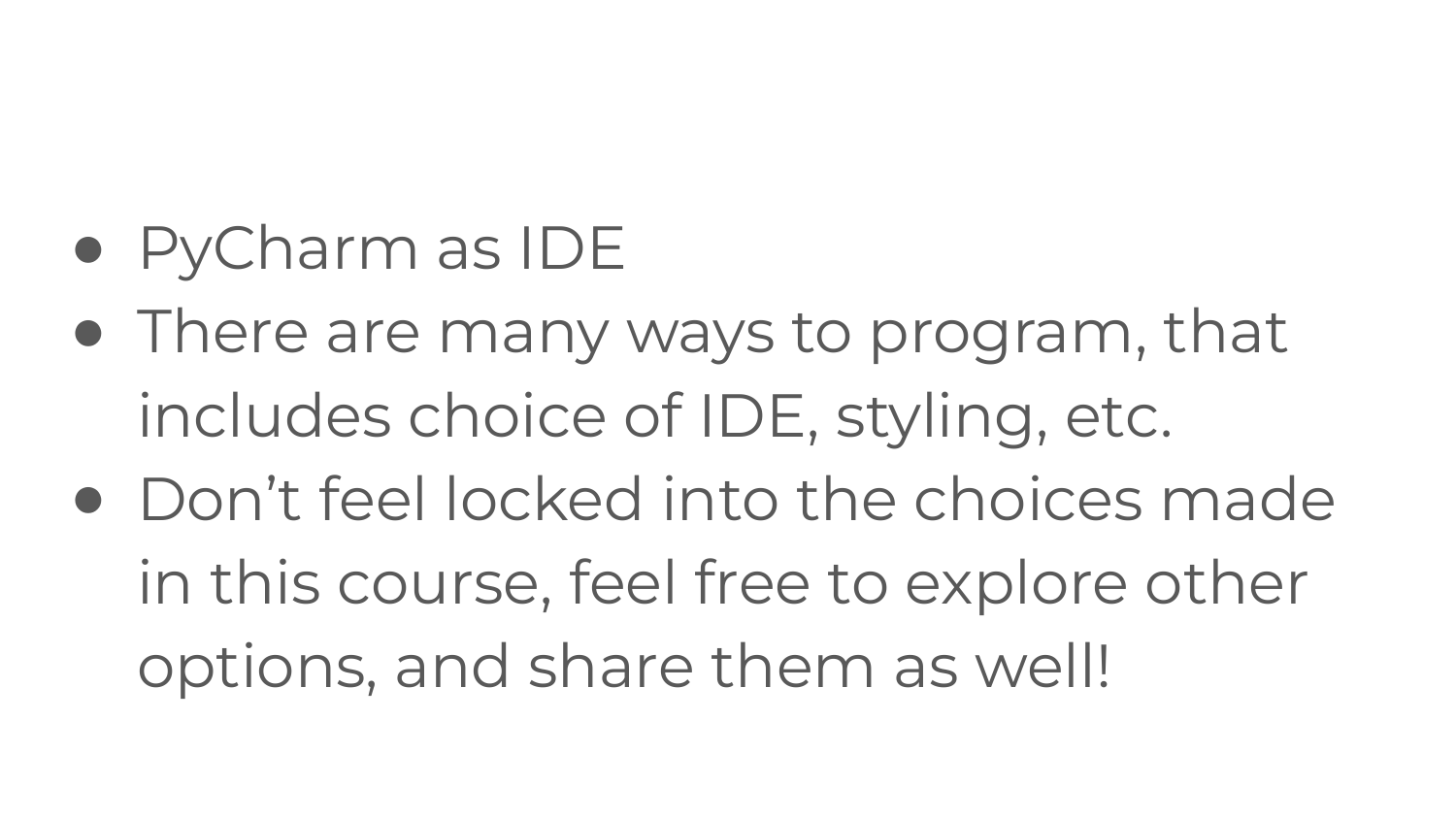

#
PyCharm as IDE
There are many ways to program, that includes choice of IDE, styling, etc.
Don’t feel locked into the choices made in this course, feel free to explore other options, and share them as well!